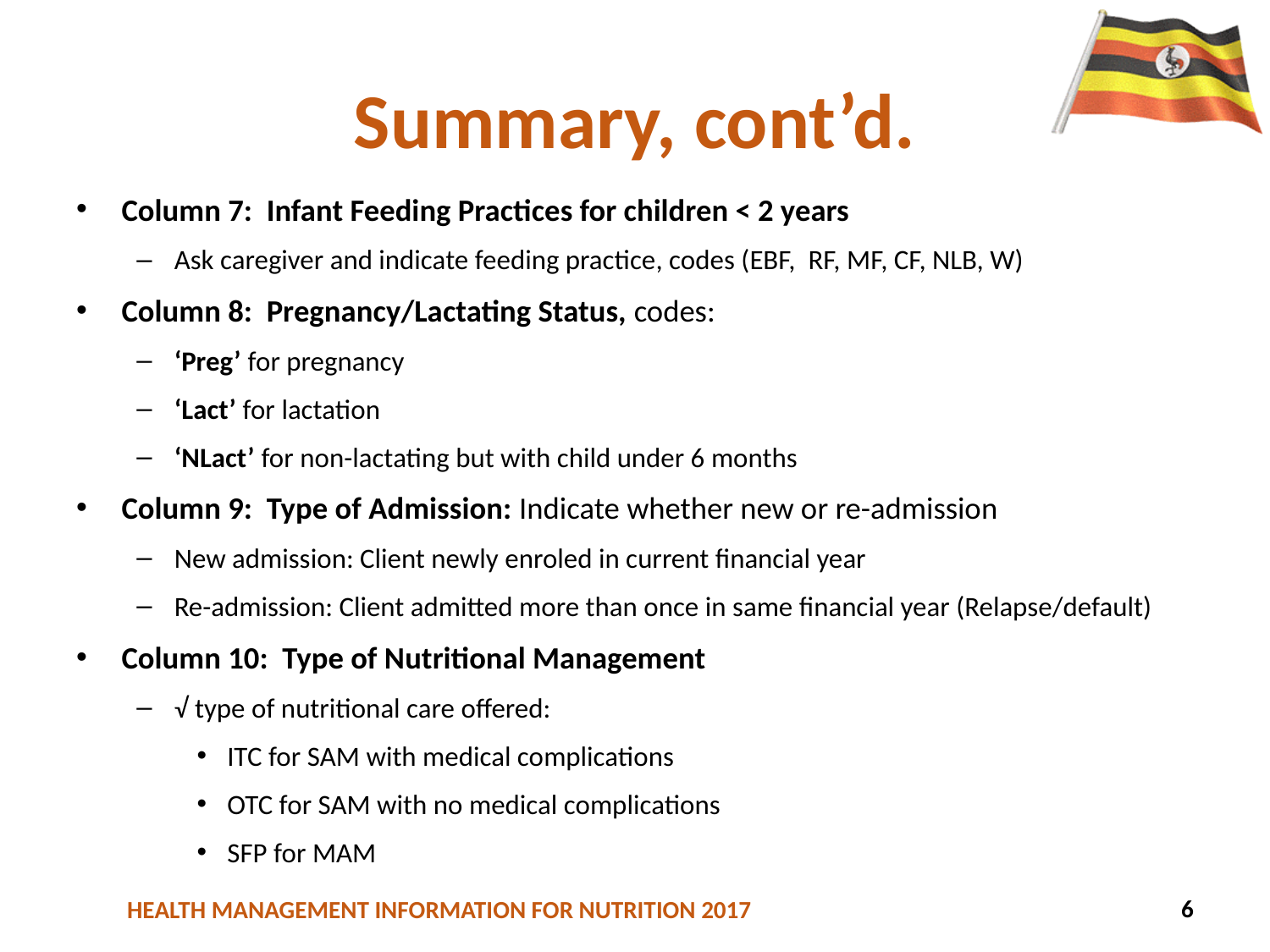

# Summary, cont’d.
Column 7:  Infant Feeding Practices for children < 2 years
Ask caregiver and indicate feeding practice, codes (EBF,  RF, MF, CF, NLB, W)
Column 8:  Pregnancy/Lactating Status, codes:
‘Preg’ for pregnancy
‘Lact’ for lactation
‘NLact’ for non-lactating but with child under 6 months
Column 9:  Type of Admission: Indicate whether new or re-admission
New admission: Client newly enroled in current financial year
Re-admission: Client admitted more than once in same financial year (Relapse/default)
Column 10:  Type of Nutritional Management
√ type of nutritional care offered:
ITC for SAM with medical complications
OTC for SAM with no medical complications
SFP for MAM

87
6